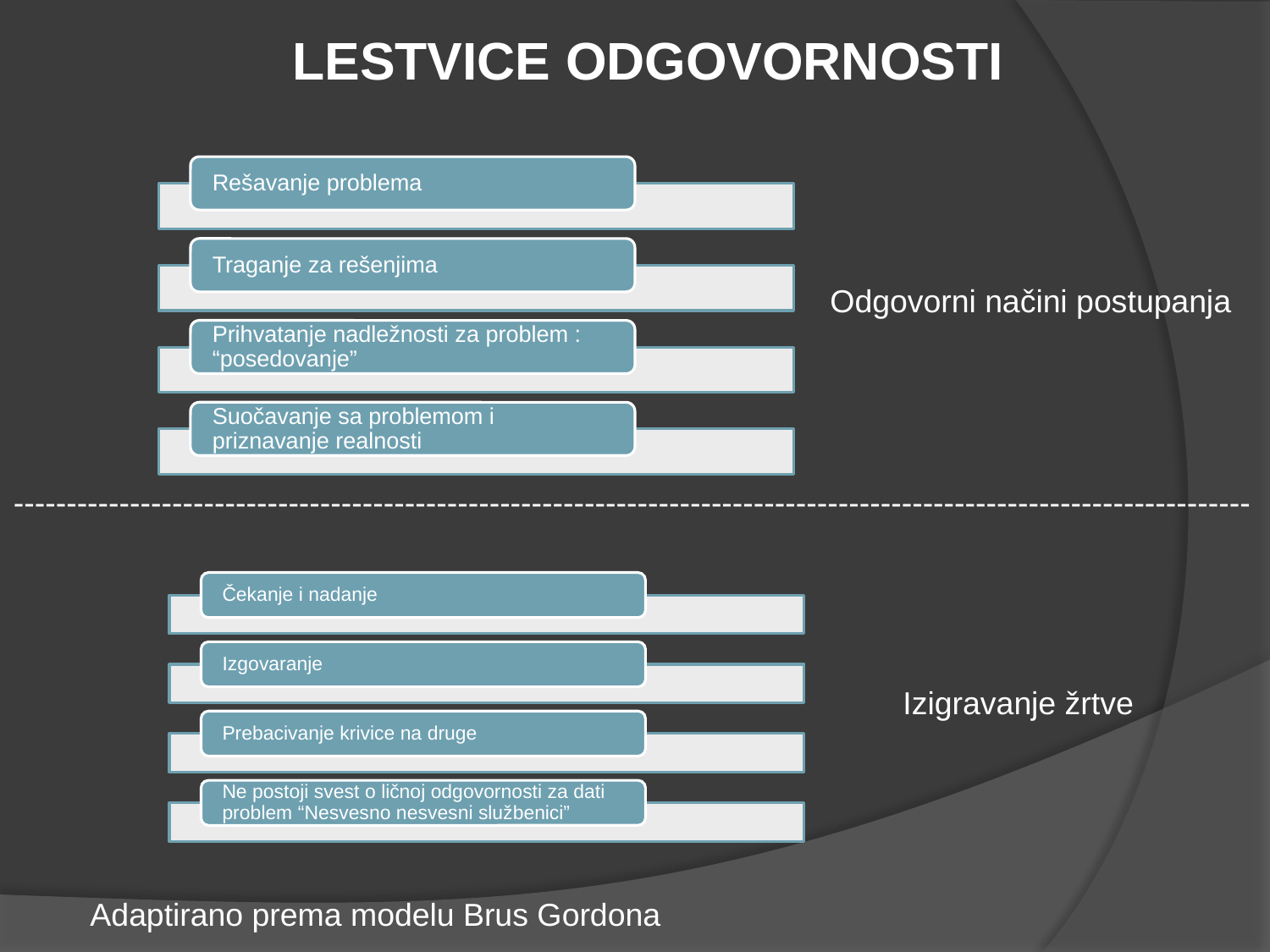

LESTVICE ODGOVORNOSTI
Rešavanje problema
Traganje za rešenjima
Prihvatanje nadležnosti za problem : “posedovanje”
Suočavanje sa problemom i priznavanje realnosti
Odgovorni načini postupanja
---------------------------------------------------------------------------------------------------------------------
Čekanje i nadanje
Izgovaranje
Prebacivanje krivice na druge
Ne postoji svest o ličnoj odgovornosti za dati problem “Nesvesno nesvesni službenici”
Izigravanje žrtve
Adaptirano prema modelu Brus Gordona